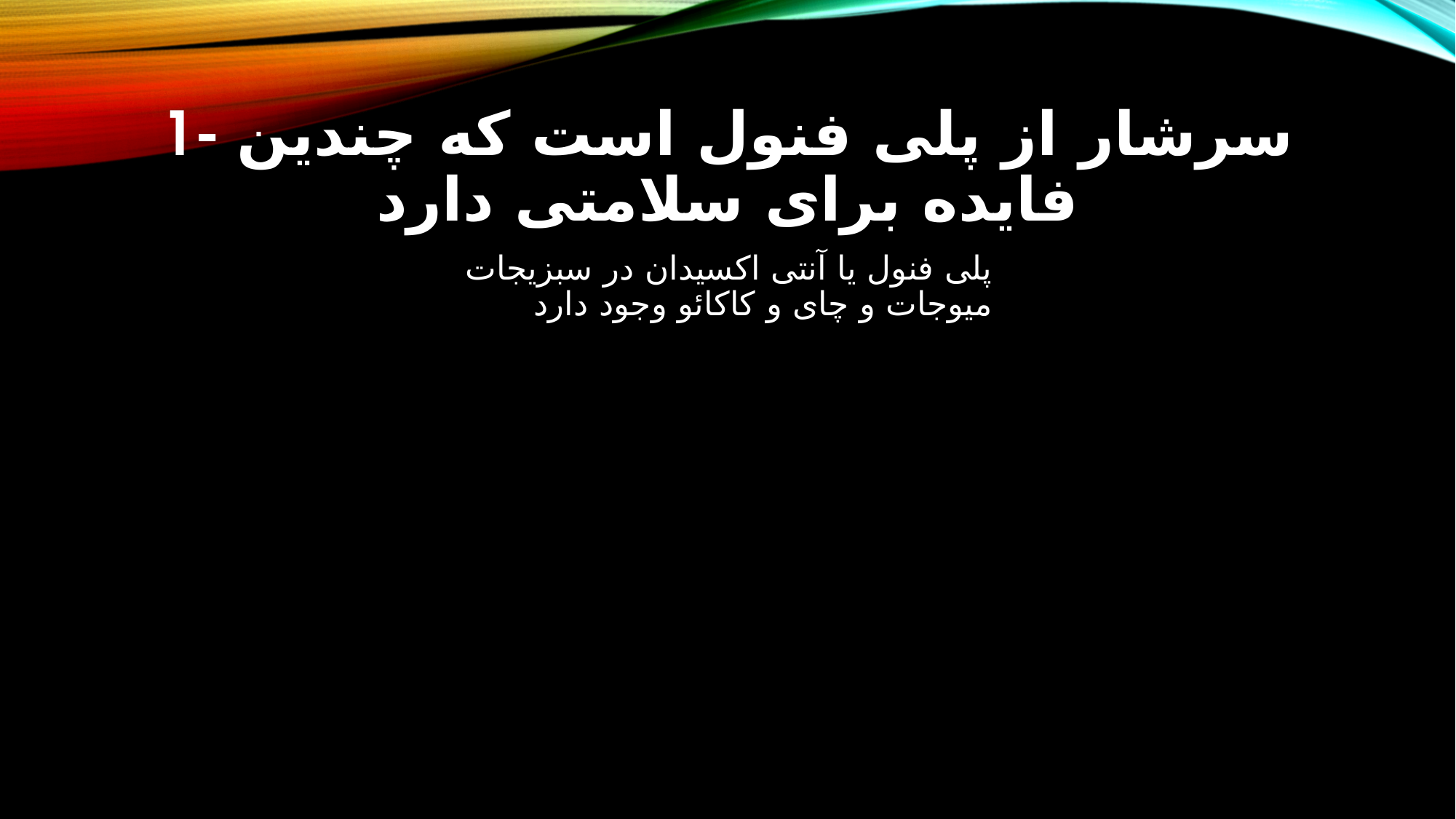

# 1- سرشار از پلی فنول است که چندین فایده برای سلامتی دارد
پلی فنول یا آنتی اکسیدان در سبزیجات میوجات و چای و کاکائو وجود دارد